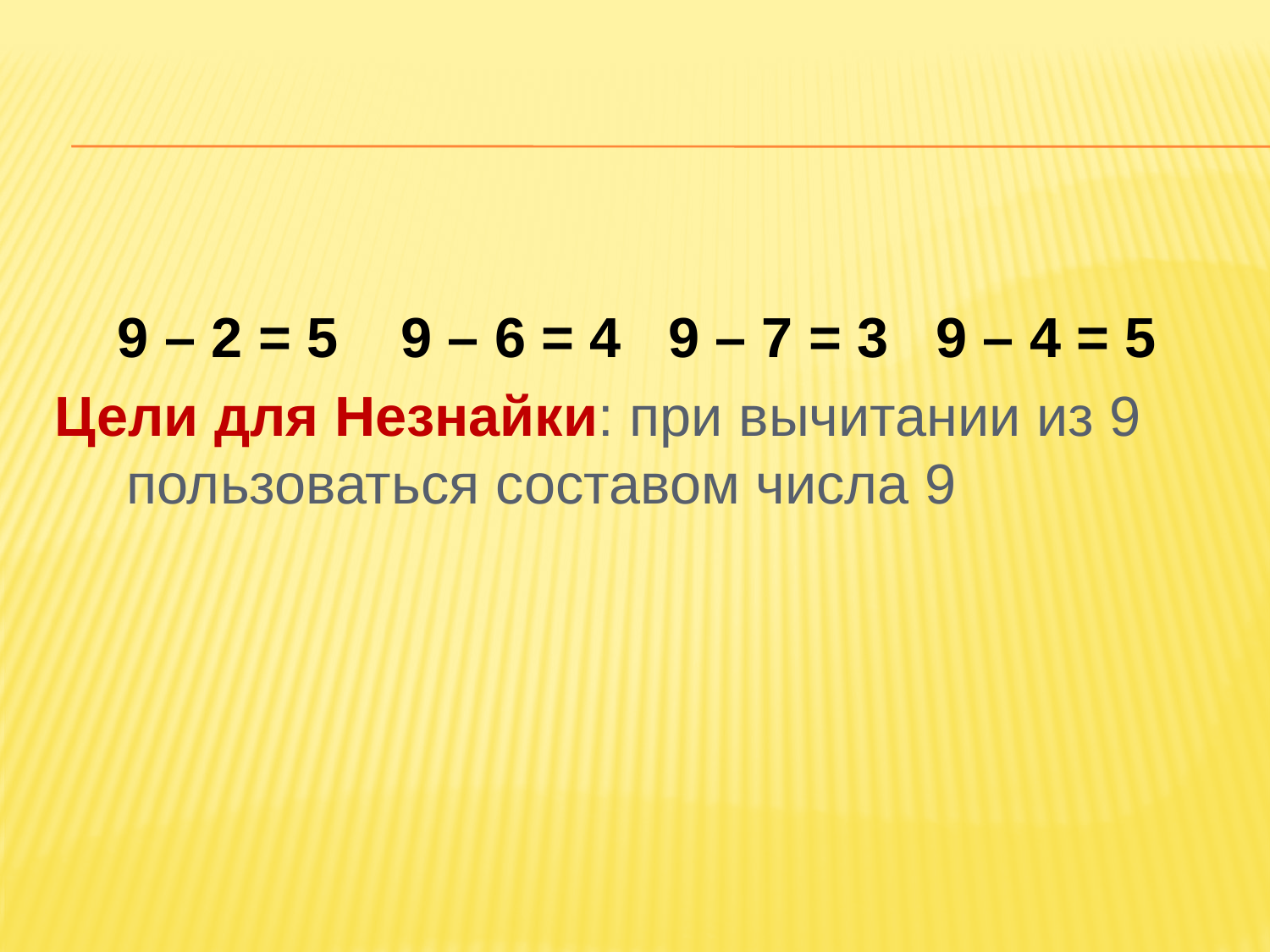

#

    9 – 2 = 5    9 – 6 = 4   9 – 7 = 3   9 – 4 = 5
Цели для Незнайки: при вычитании из 9 пользоваться составом числа 9